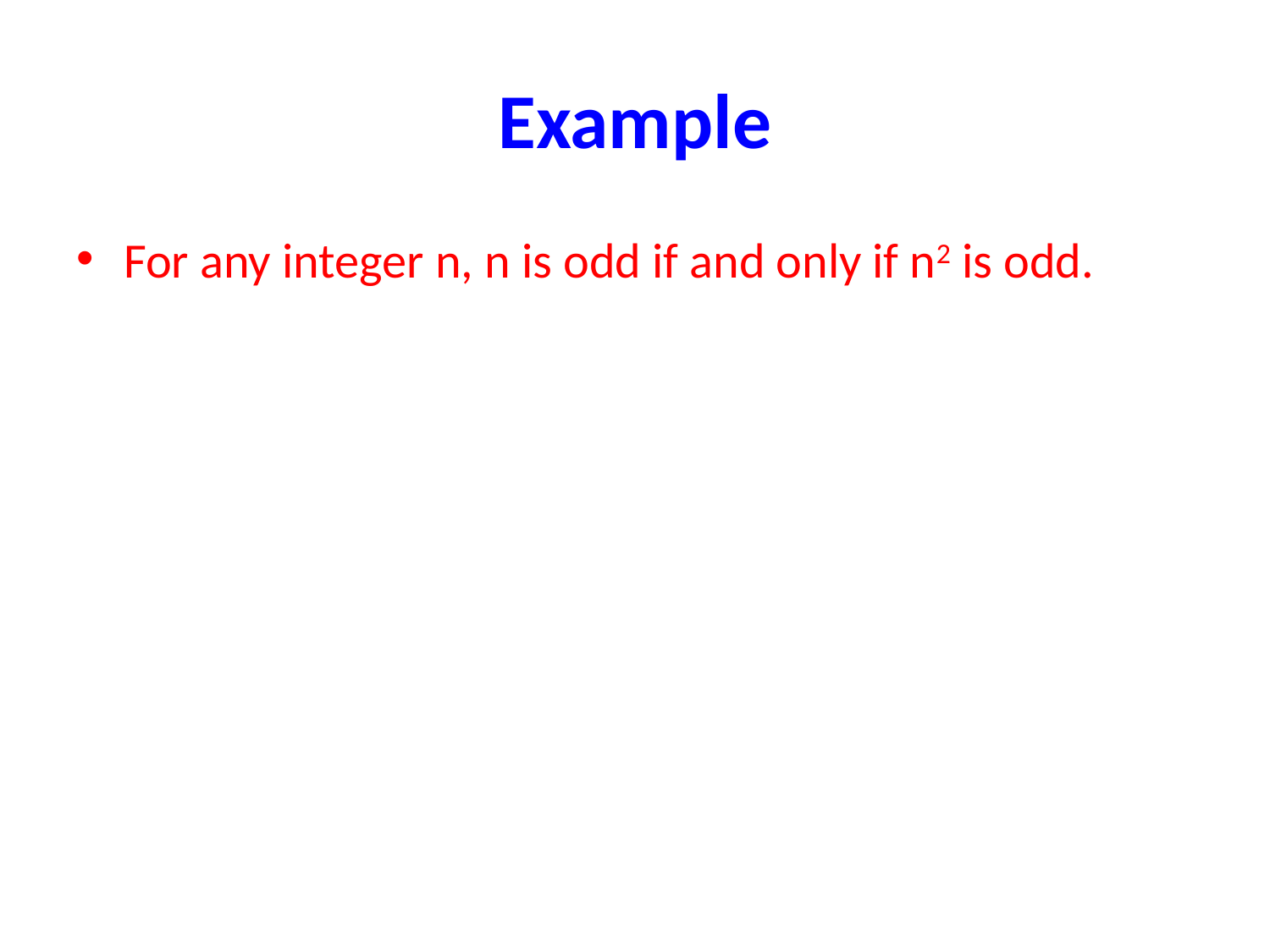

# Example
For any integer n, n is odd if and only if n2 is odd.